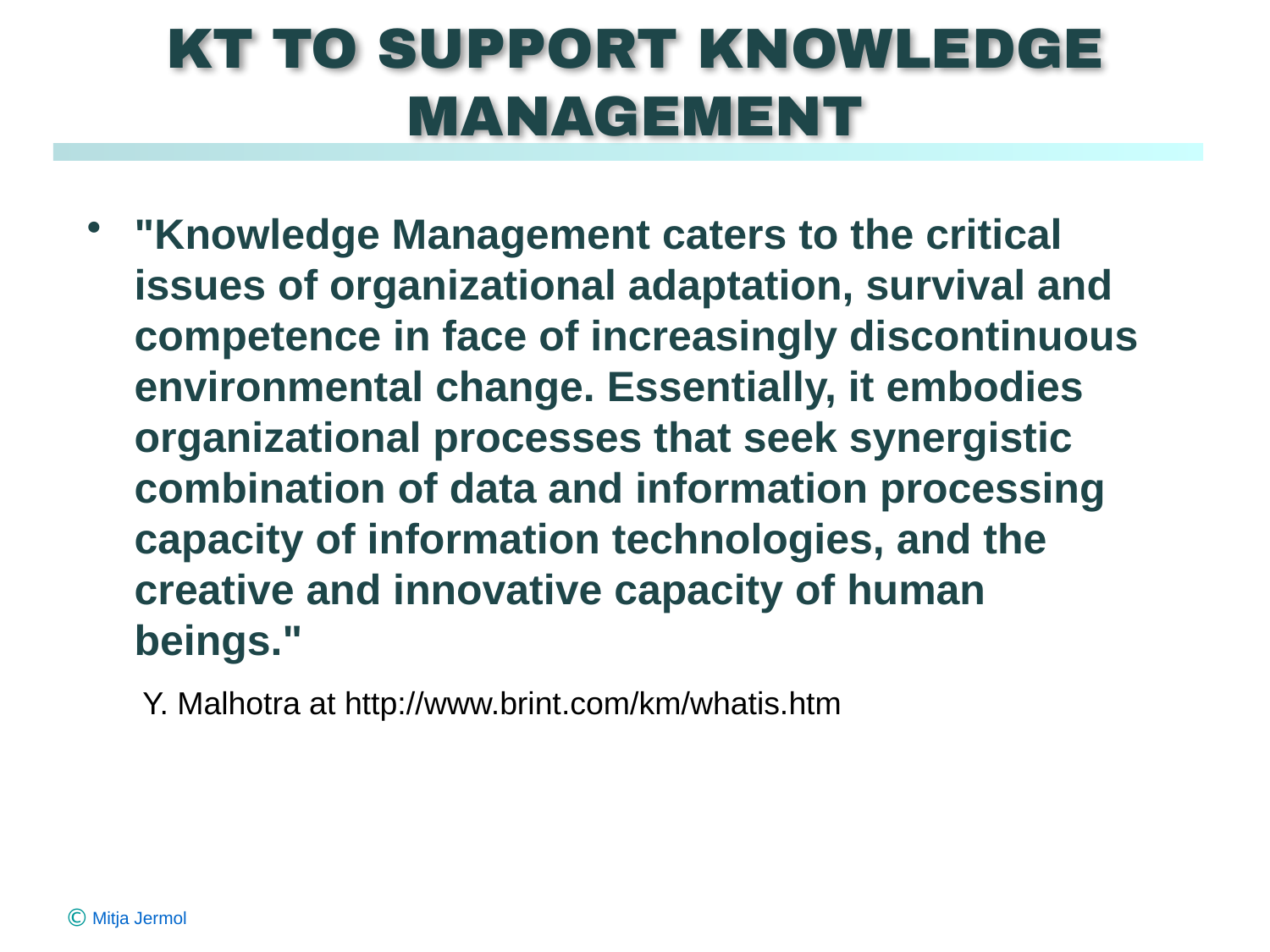

# Kt to support Knowledge management
"Knowledge Management caters to the critical issues of organizational adaptation, survival and competence in face of increasingly discontinuous environmental change. Essentially, it embodies organizational processes that seek synergistic combination of data and information processing capacity of information technologies, and the creative and innovative capacity of human beings."
Y. Malhotra at http://www.brint.com/km/whatis.htm